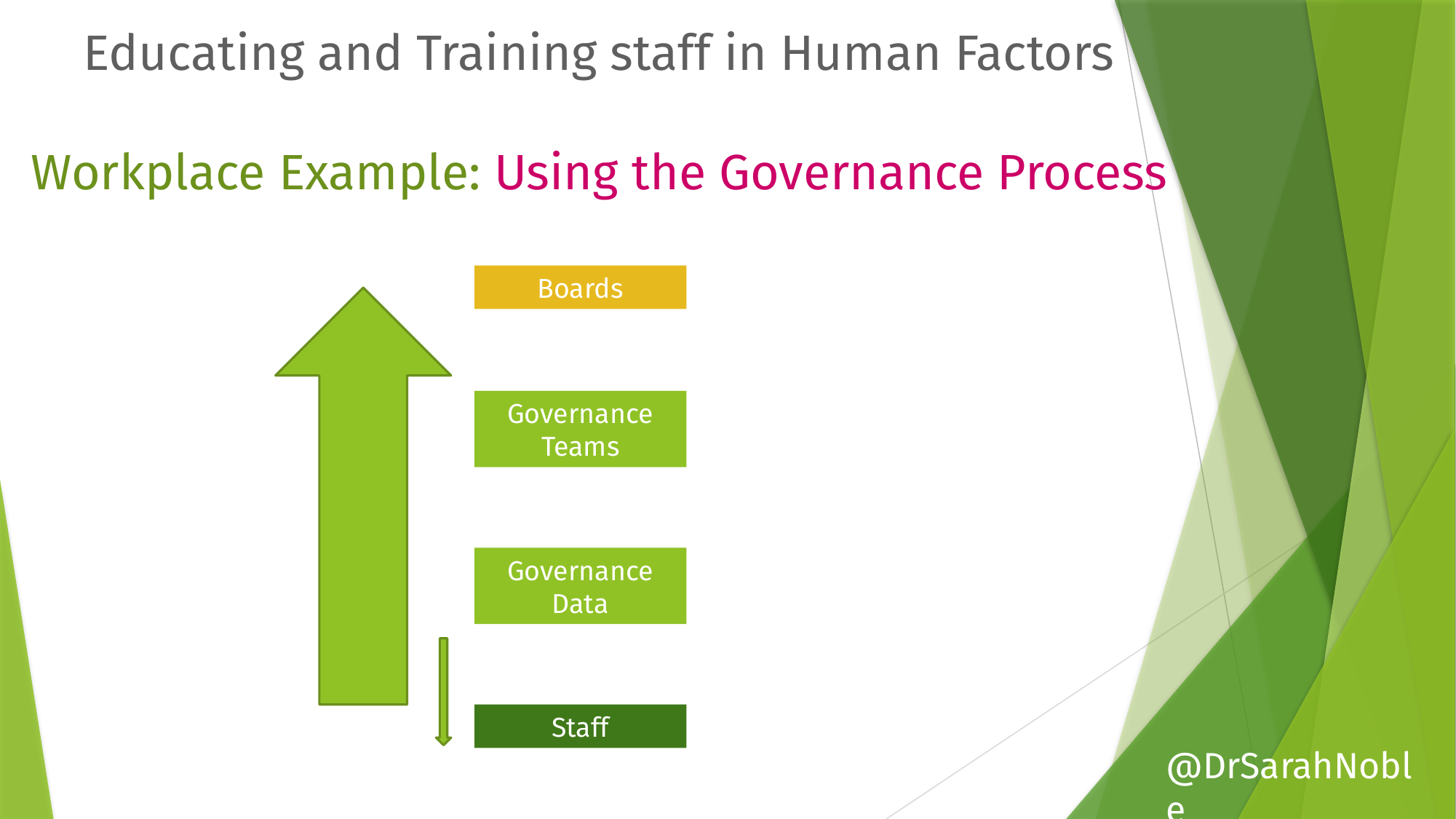

# Educating and Training staff in Human Factors Workplace Example: Using the Governance Process
Boards

Governance Teams
Governance Data

Staff
@DrSarahNoble